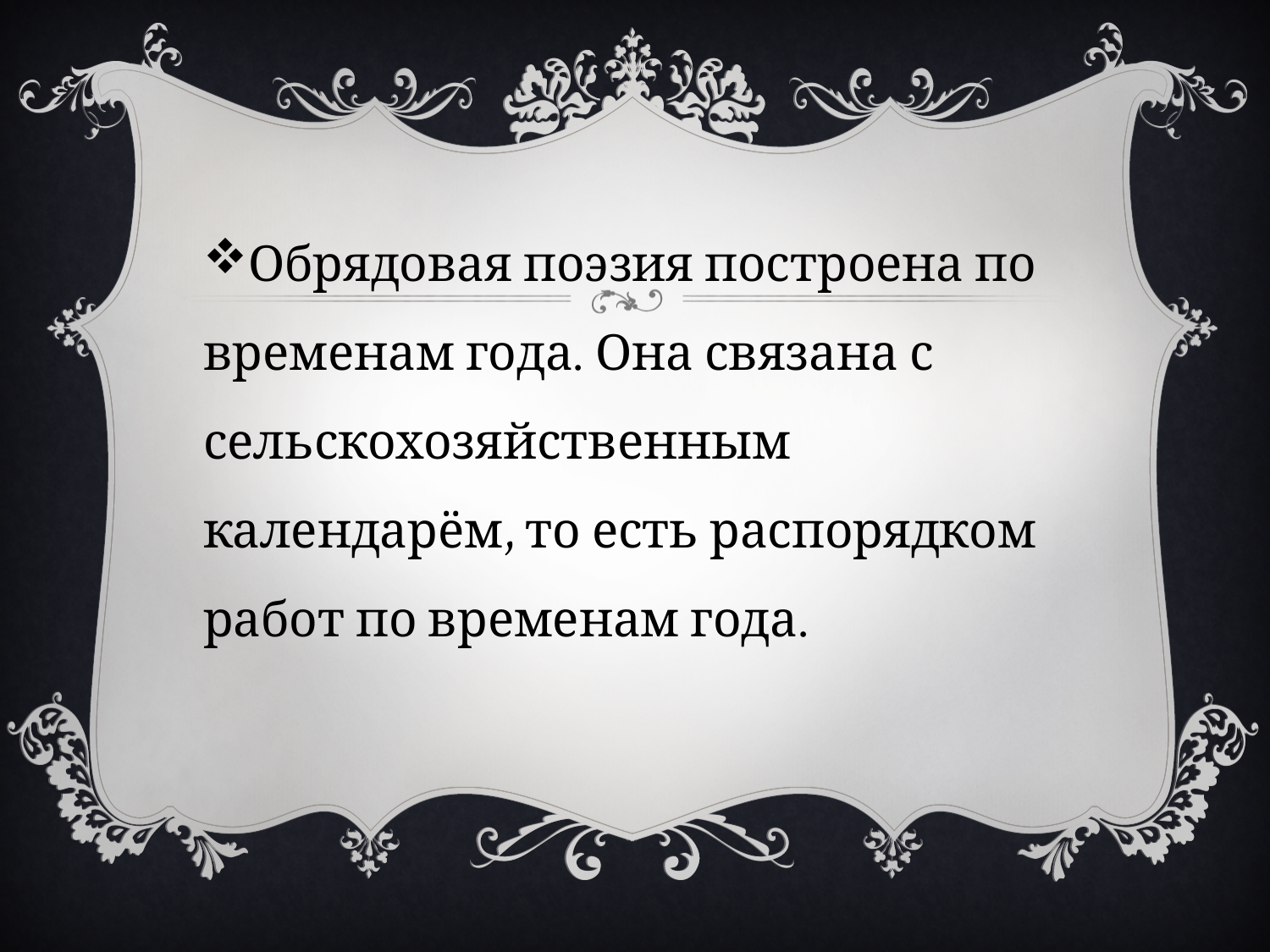

Обрядовая поэзия построена по временам года. Она связана с сельскохозяйственным календарём, то есть распорядком работ по временам года.